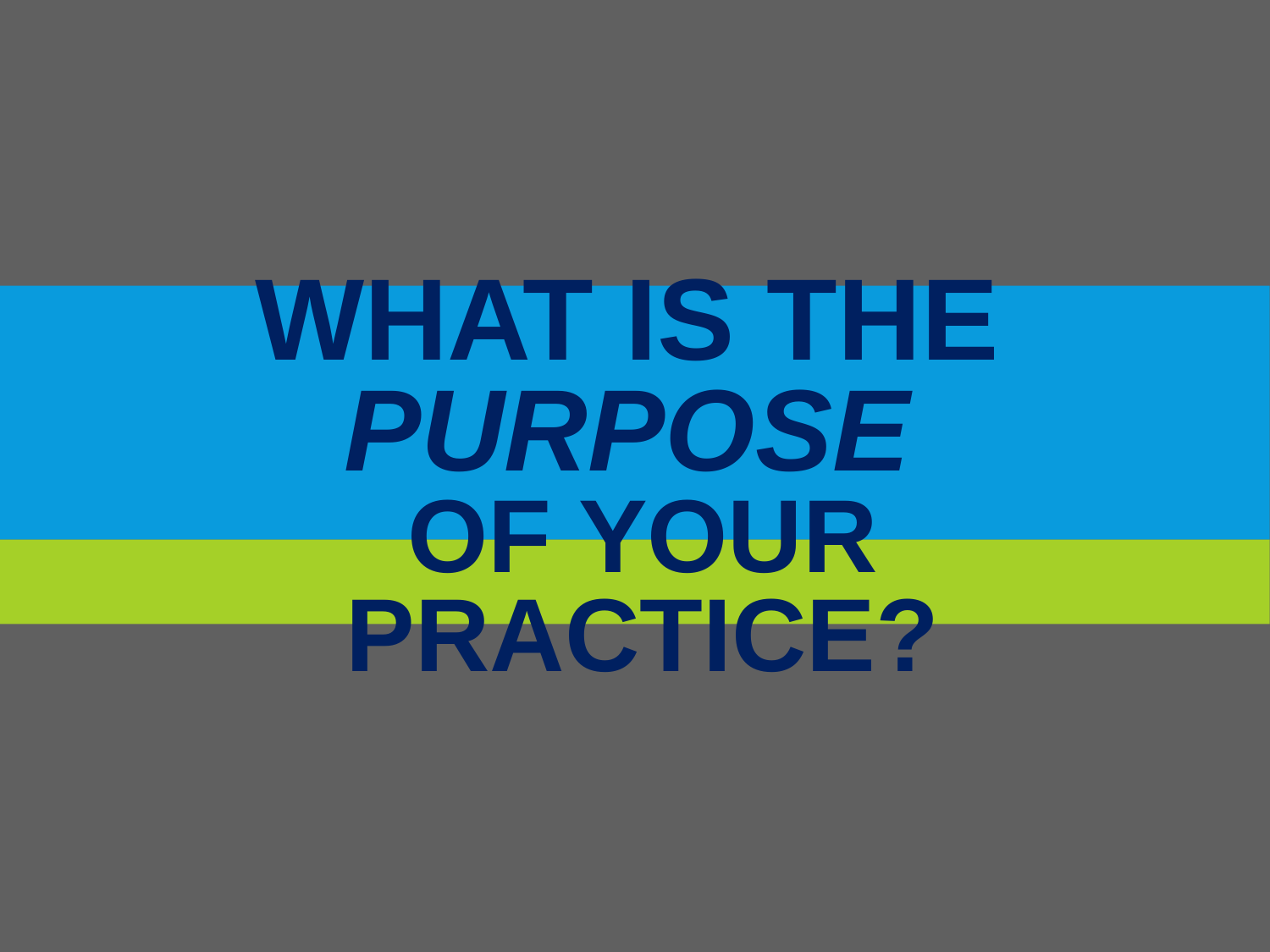

# What is the purpose of your practice?